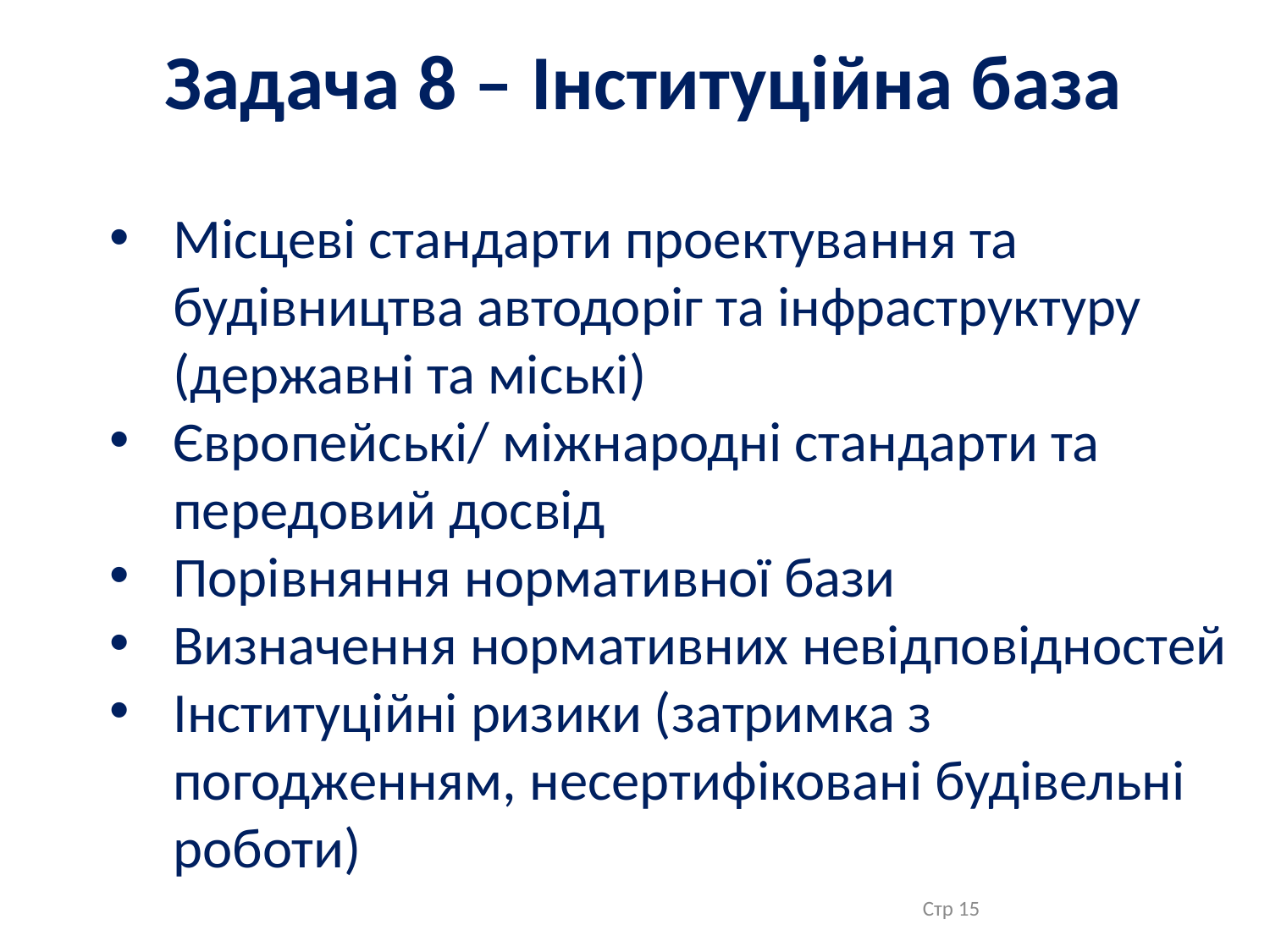

# Задача 8 – Інституційна база

Місцеві стандарти проектування та будівництва автодоріг та інфраструктуру (державні та міські)
Європейські/ міжнародні стандарти та передовий досвід
Порівняння нормативної бази
Визначення нормативних невідповідностей
Інституційні ризики (затримка з погодженням, несертифіковані будівельні роботи)

Стр 15